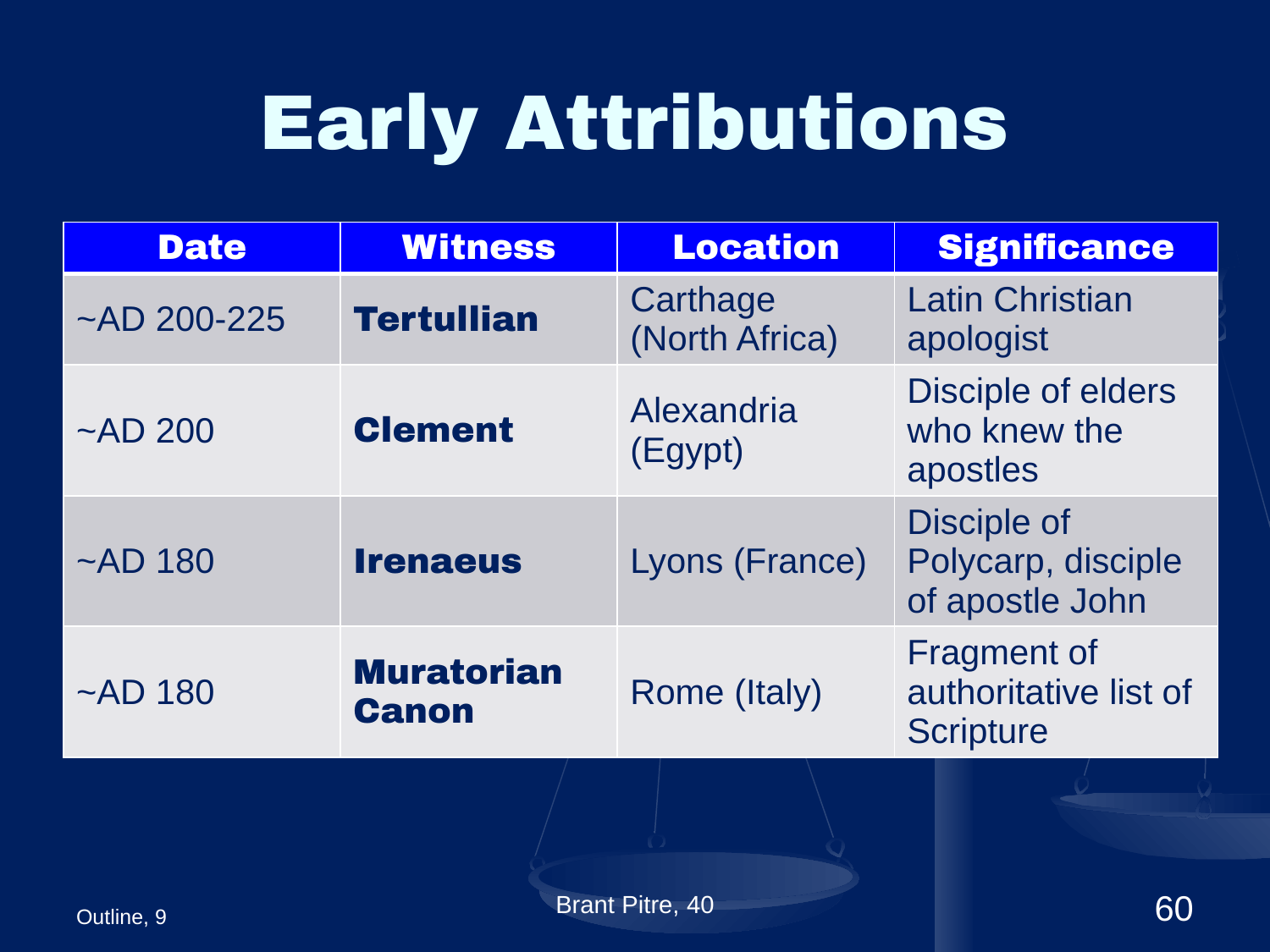

# Early Attributions
| Date | Witness | Location | Significance |
| --- | --- | --- | --- |
| ~AD 200-225 | Tertullian | Carthage (North Africa) | Latin Christian apologist |
| ~AD 200 | Clement | Alexandria (Egypt) | Disciple of elders who knew the apostles |
| ~AD 180 | Irenaeus | Lyons (France) | Disciple of Polycarp, disciple of apostle John |
| ~AD 180 | Muratorian Canon | Rome (Italy) | Fragment of authoritative list of Scripture |
Outline, 9
Brant Pitre, 40
60